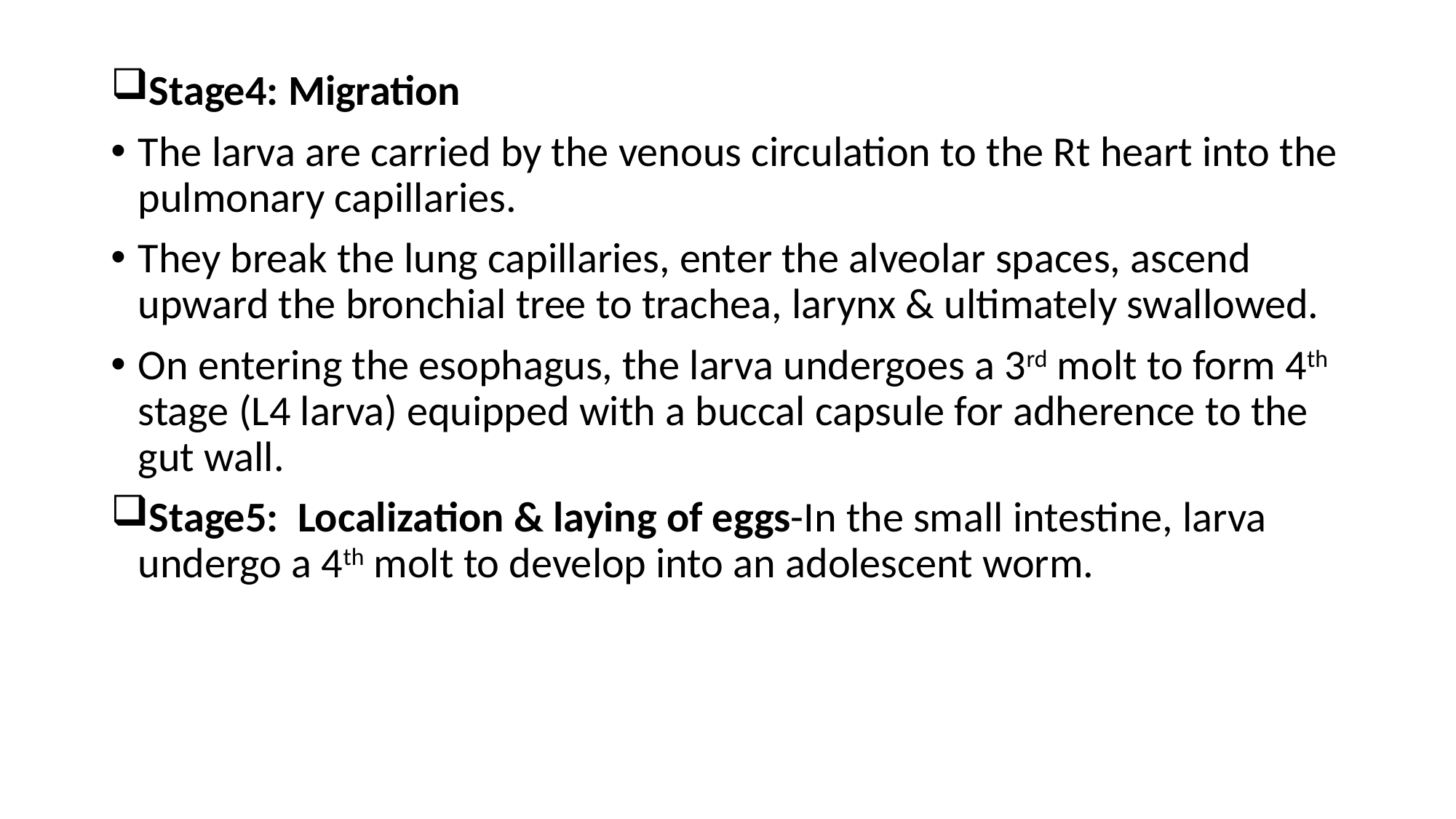

Stage4: Migration
The larva are carried by the venous circulation to the Rt heart into the pulmonary capillaries.
They break the lung capillaries, enter the alveolar spaces, ascend upward the bronchial tree to trachea, larynx & ultimately swallowed.
On entering the esophagus, the larva undergoes a 3rd molt to form 4th stage (L4 larva) equipped with a buccal capsule for adherence to the gut wall.
Stage5:  Localization & laying of eggs-In the small intestine, larva undergo a 4th molt to develop into an adolescent worm.